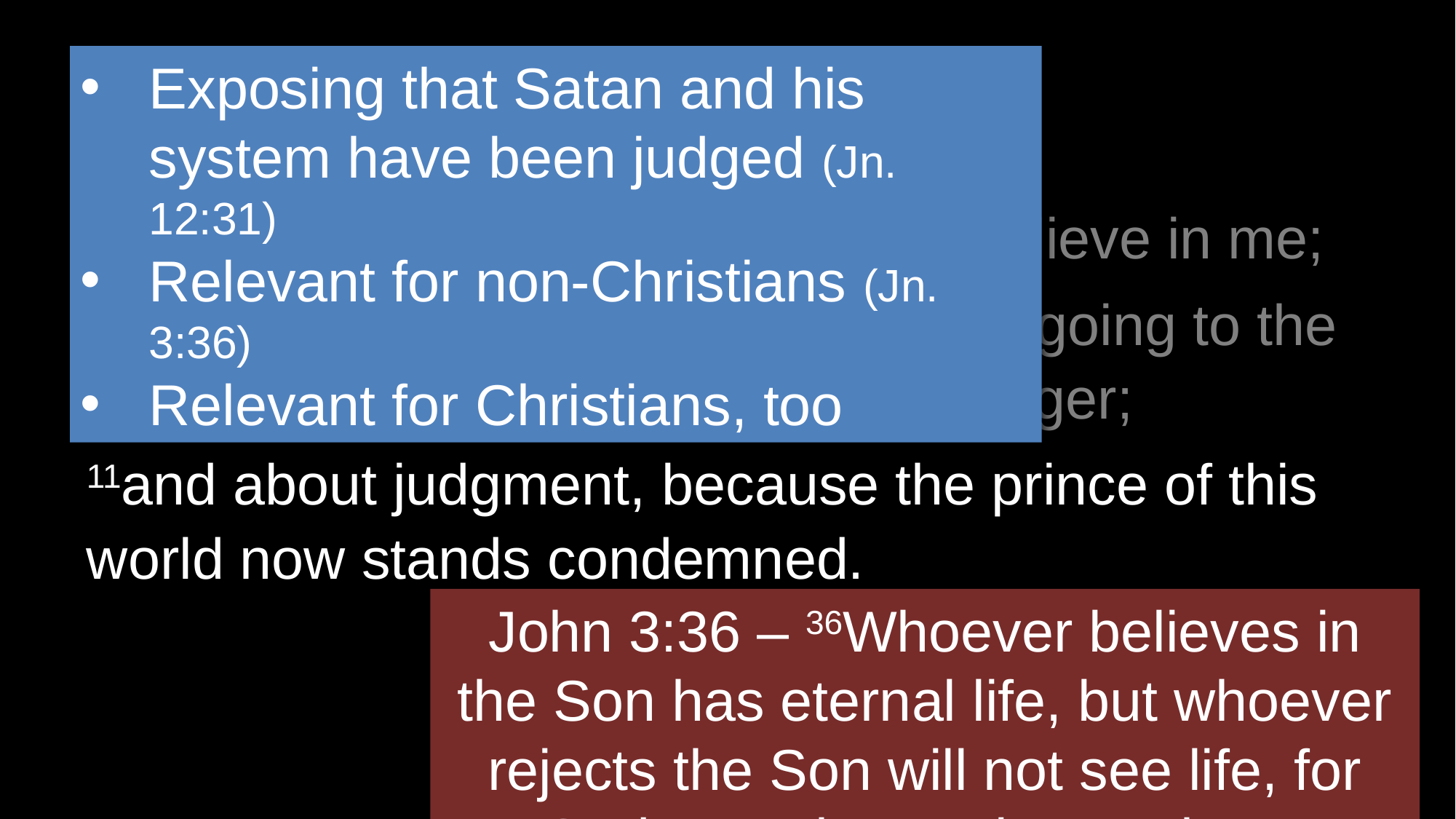

# John 16
Exposing that Satan and his system have been judged (Jn. 12:31)
Relevant for non-Christians (Jn. 3:36)
Relevant for Christians, too
9about sin, because people do not believe in me;
10about righteousness, because I am going to the Father, where you can see me no longer;
11and about judgment, because the prince of this world now stands condemned.
John 3:36 – 36Whoever believes in the Son has eternal life, but whoever rejects the Son will not see life, for God’s wrath remains on them.

#3
GOD’S PRESENCE IS IN THE WORLD